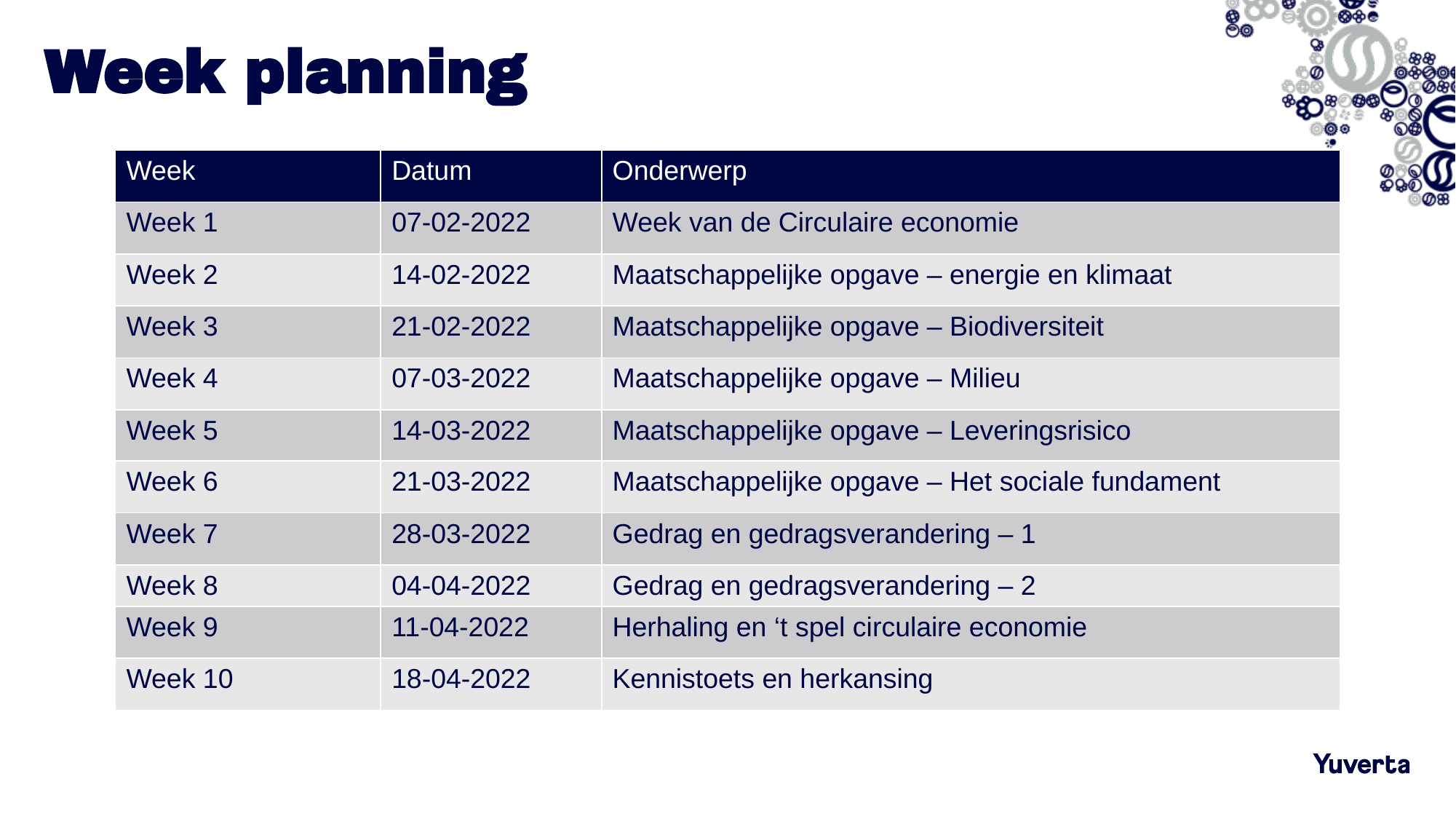

# Week planning
| Week | Datum | Onderwerp |
| --- | --- | --- |
| Week 1 | 07-02-2022 | Week van de Circulaire economie |
| Week 2 | 14-02-2022 | Maatschappelijke opgave – energie en klimaat |
| Week 3 | 21-02-2022 | Maatschappelijke opgave – Biodiversiteit |
| Week 4 | 07-03-2022 | Maatschappelijke opgave – Milieu |
| Week 5 | 14-03-2022 | Maatschappelijke opgave – Leveringsrisico |
| Week 6 | 21-03-2022 | Maatschappelijke opgave – Het sociale fundament |
| Week 7 | 28-03-2022 | Gedrag en gedragsverandering – 1 |
| Week 8 | 04-04-2022 | Gedrag en gedragsverandering – 2 |
| Week 9 | 11-04-2022 | Herhaling en ‘t spel circulaire economie |
| Week 10 | 18-04-2022 | Kennistoets en herkansing |